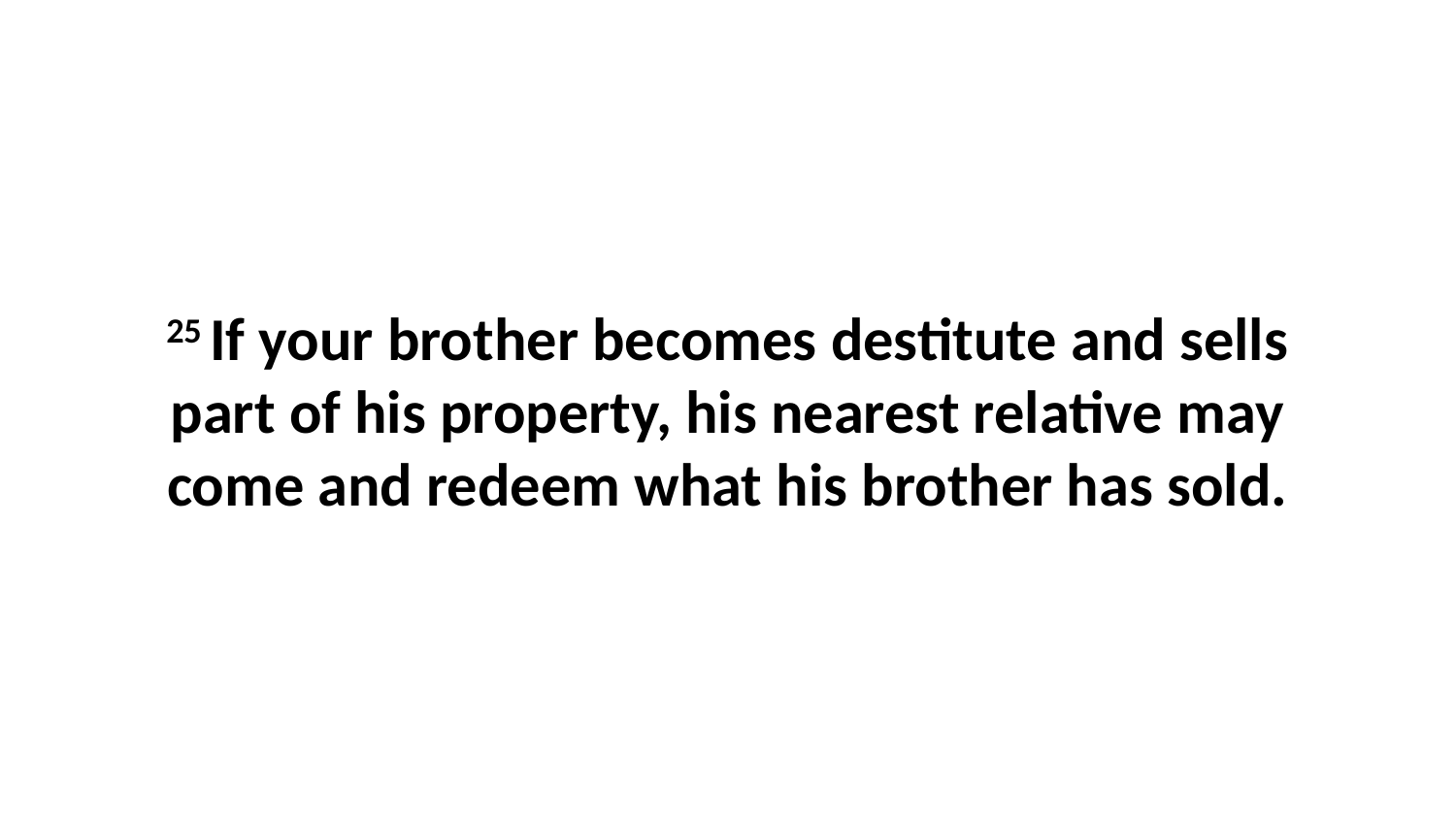

25 If your brother becomes destitute and sells part of his property, his nearest relative may come and redeem what his brother has sold.